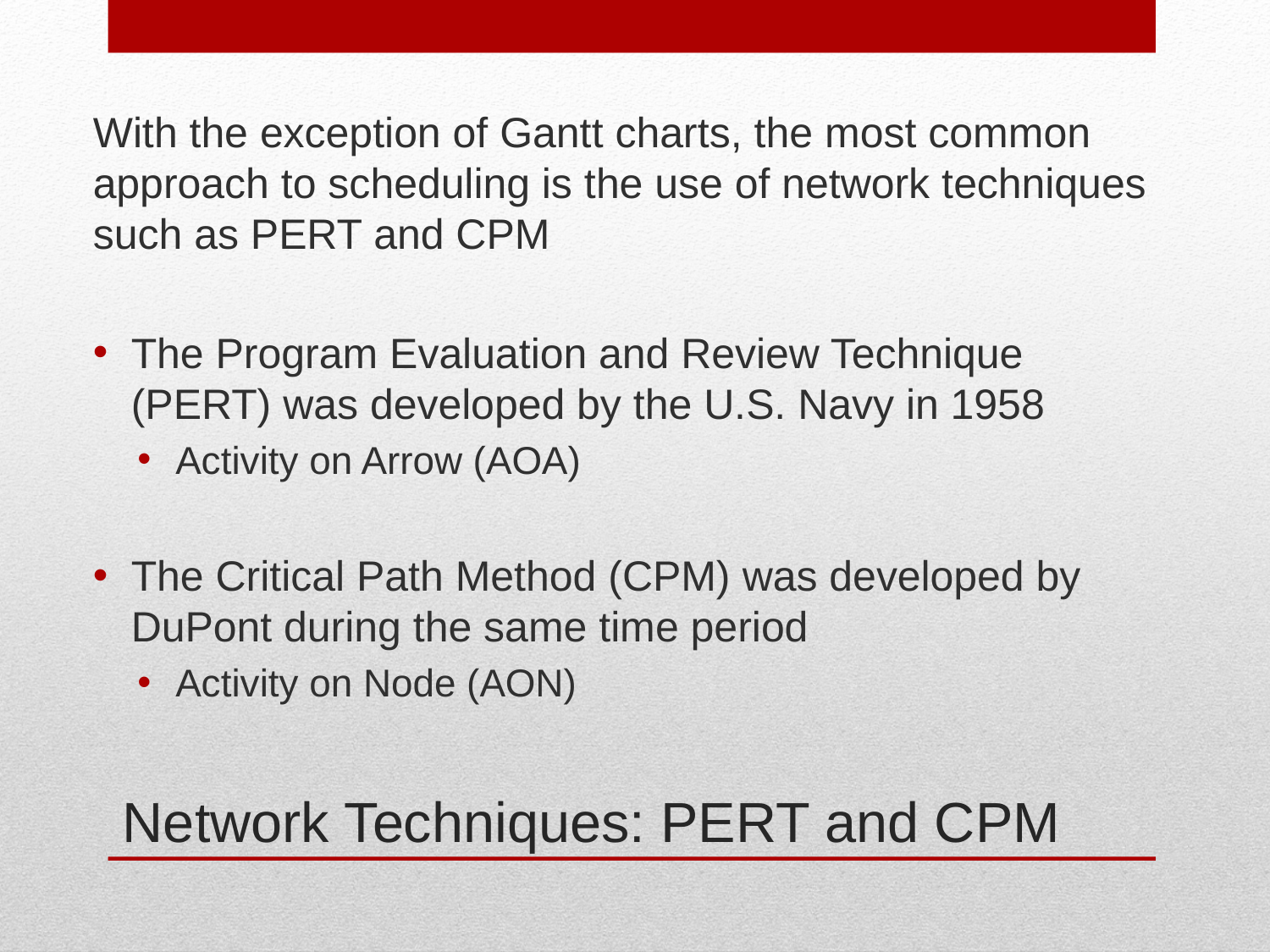

With the exception of Gantt charts, the most common approach to scheduling is the use of network techniques such as PERT and CPM

The Program Evaluation and Review Technique (PERT) was developed by the U.S. Navy in 1958
Activity on Arrow (AOA)

The Critical Path Method (CPM) was developed by DuPont during the same time period
Activity on Node (AON)
# Network Techniques: PERT and CPM